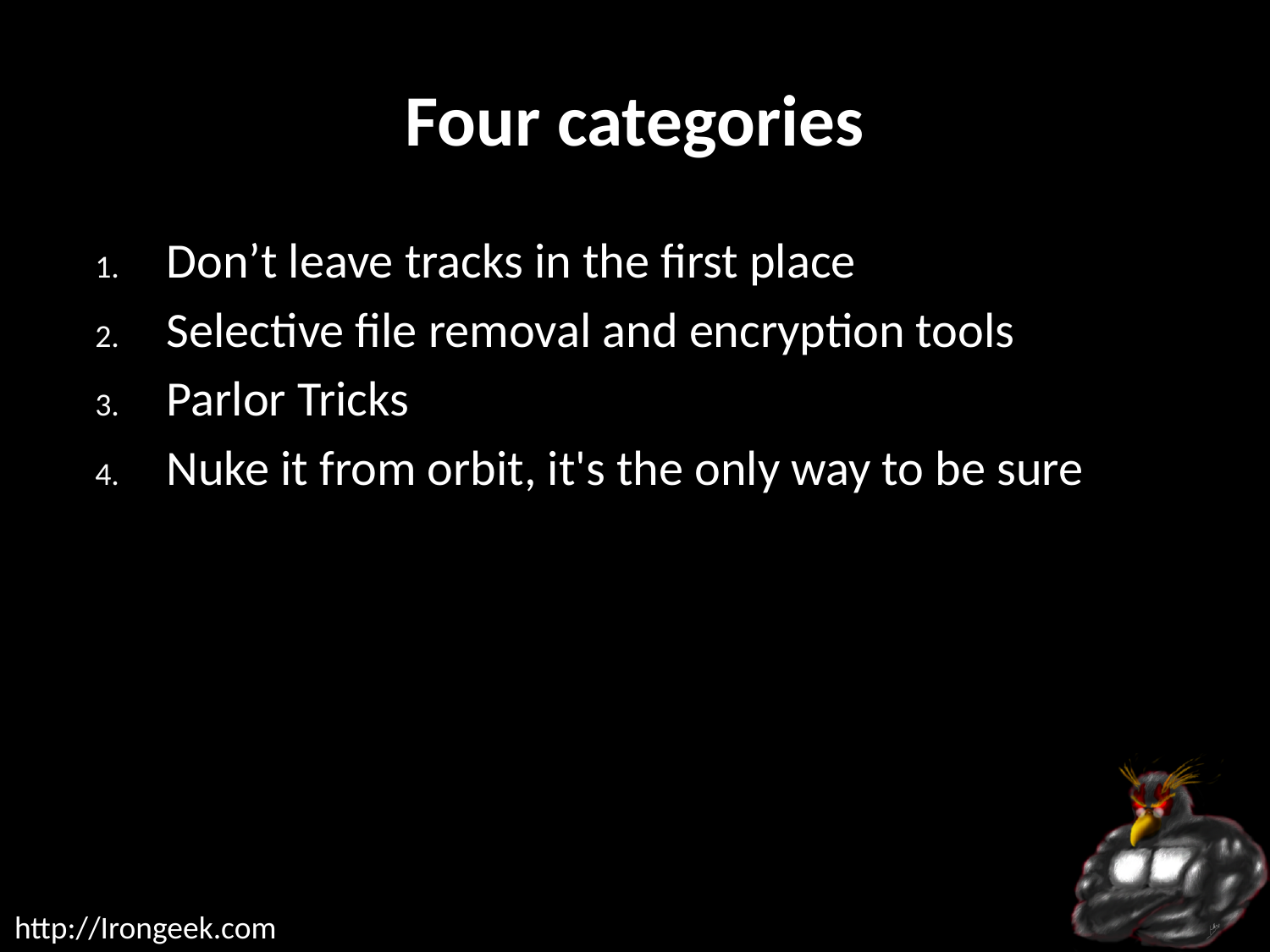

# Four categories
Don’t leave tracks in the first place
Selective file removal and encryption tools
Parlor Tricks
Nuke it from orbit, it's the only way to be sure